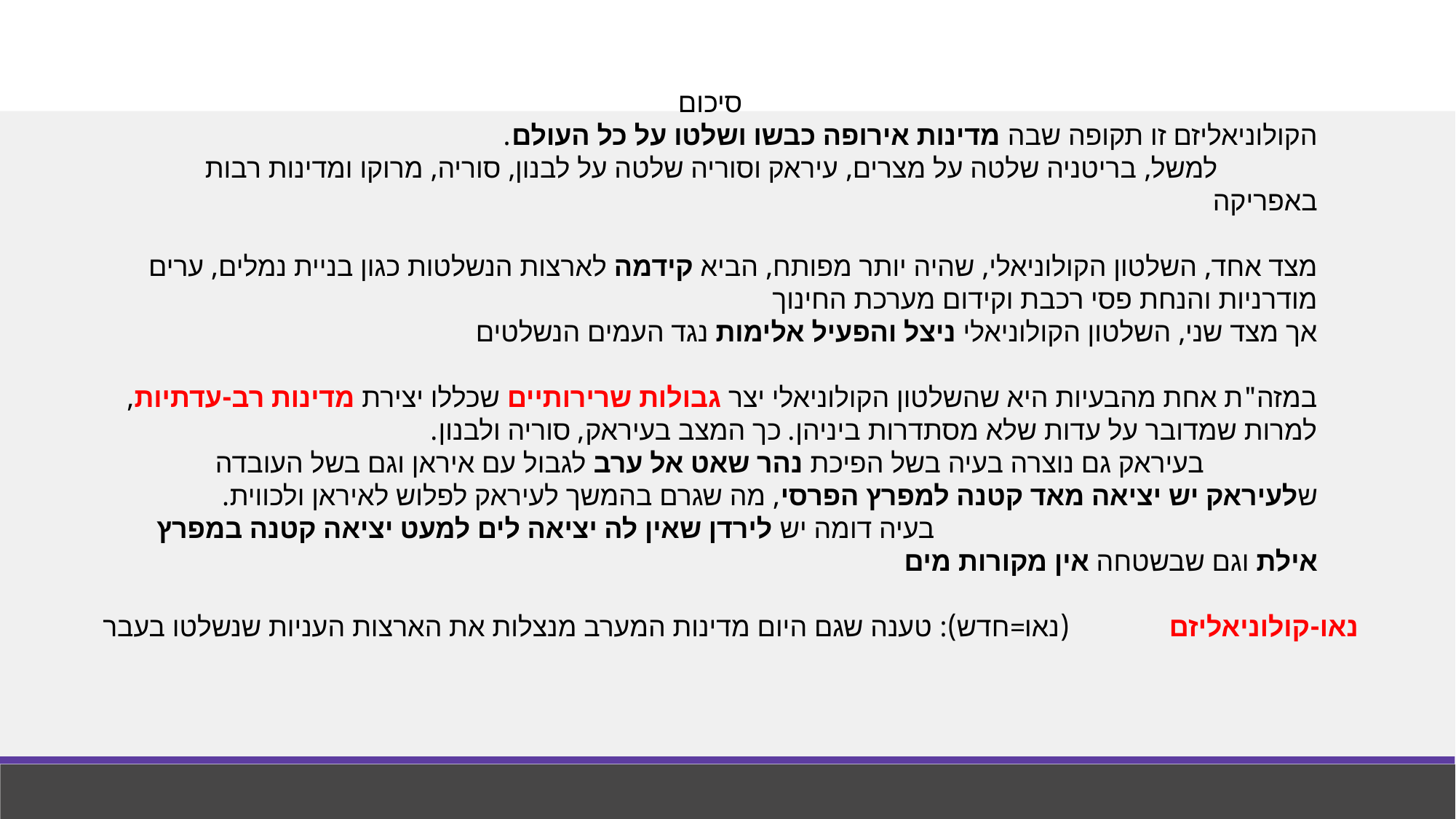

סיכום
הקולוניאליזם זו תקופה שבה מדינות אירופה כבשו ושלטו על כל העולם.                                                                       למשל, בריטניה שלטה על מצרים, עיראק וסוריה שלטה על לבנון, סוריה, מרוקו ומדינות רבות באפריקה

מצד אחד, השלטון הקולוניאלי, שהיה יותר מפותח, הביא קידמה לארצות הנשלטות כגון בניית נמלים, ערים מודרניות והנחת פסי רכבת וקידום מערכת החינוך
אך מצד שני, השלטון הקולוניאלי ניצל והפעיל אלימות נגד העמים הנשלטים

במזה"ת אחת מהבעיות היא שהשלטון הקולוניאלי יצר גבולות שרירותיים שכללו יצירת מדינות רב-עדתיות, למרות שמדובר על עדות שלא מסתדרות ביניהן. כך המצב בעיראק, סוריה ולבנון.                                                               בעיראק גם נוצרה בעיה בשל הפיכת נהר שאט אל ערב לגבול עם איראן וגם בשל העובדה שלעיראק יש יציאה מאד קטנה למפרץ הפרסי, מה שגרם בהמשך לעיראק לפלוש לאיראן ולכווית.                                                                       בעיה דומה יש לירדן שאין לה יציאה לים למעט יציאה קטנה במפרץ אילת וגם שבשטחה אין מקורות מים

נאו-קולוניאליזם (נאו=חדש): טענה שגם היום מדינות המערב מנצלות את הארצות העניות שנשלטו בעבר